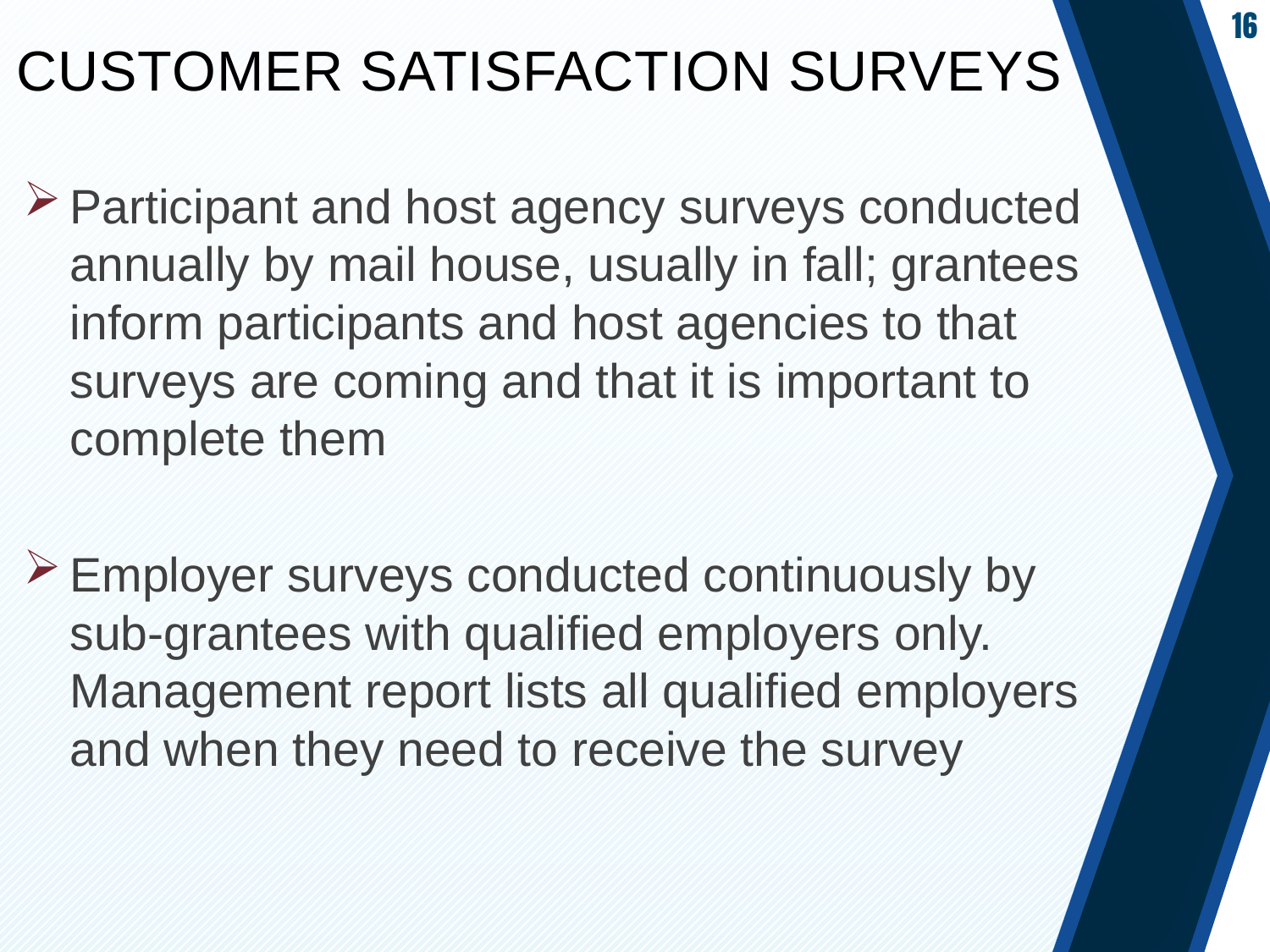

# Customer Satisfaction Surveys
Participant and host agency surveys conducted annually by mail house, usually in fall; grantees inform participants and host agencies to that surveys are coming and that it is important to complete them

Employer surveys conducted continuously by sub-grantees with qualified employers only. Management report lists all qualified employers and when they need to receive the survey